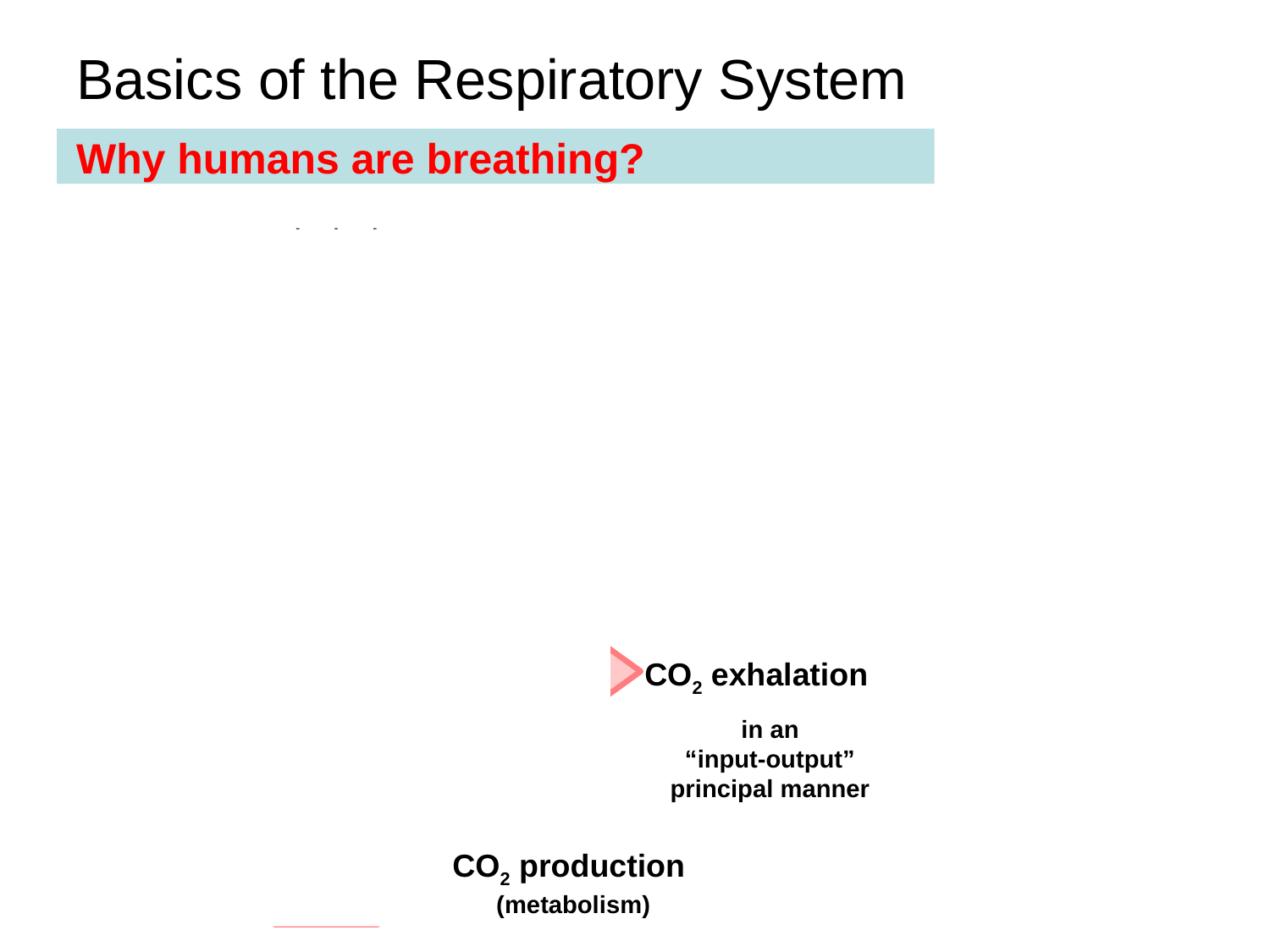

# Basics of the Respiratory System

Why humans are breathing?

to oxygenate their tissues
[wrong]
(for normal conditions)

to get rid carbon dioxide
[correct]

respiration center

sensor
lungs
CO2 exhalation
minute ventilation
in an
“input-output”
principal manner
arterial blood
venous blood
CO2 production
(metabolism)
tissues